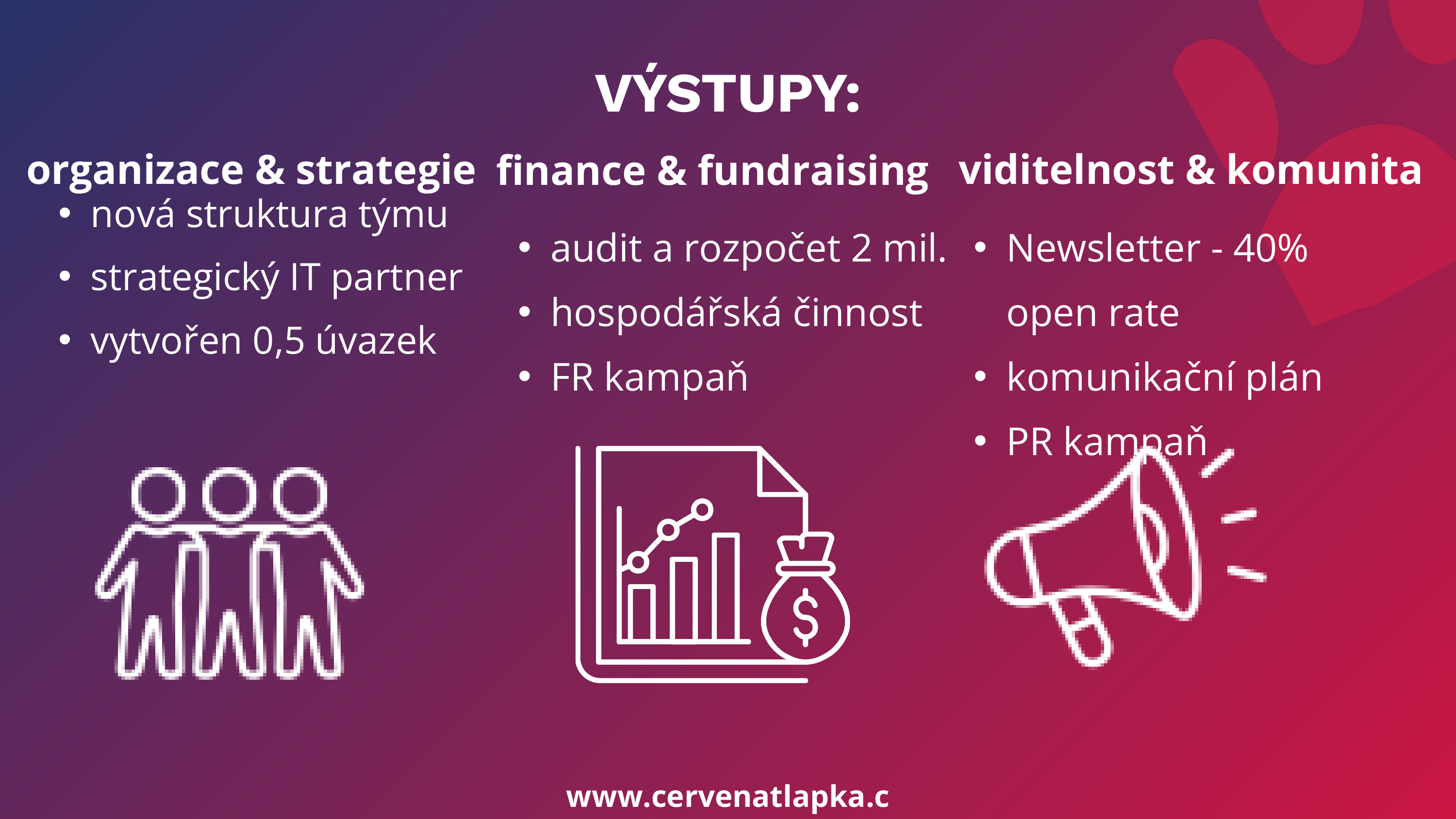

VÝSTUPY:
viditelnost & komunita
organizace & strategie
finance & fundraising

nová struktura týmu
strategický IT partner
vytvořen 0,5 úvazek
audit a rozpočet 2 mil.
hospodářská činnost
FR kampaň

Newsletter - 40% open rate
komunikační plán
PR kampaň

www.cervenatlapka.cz